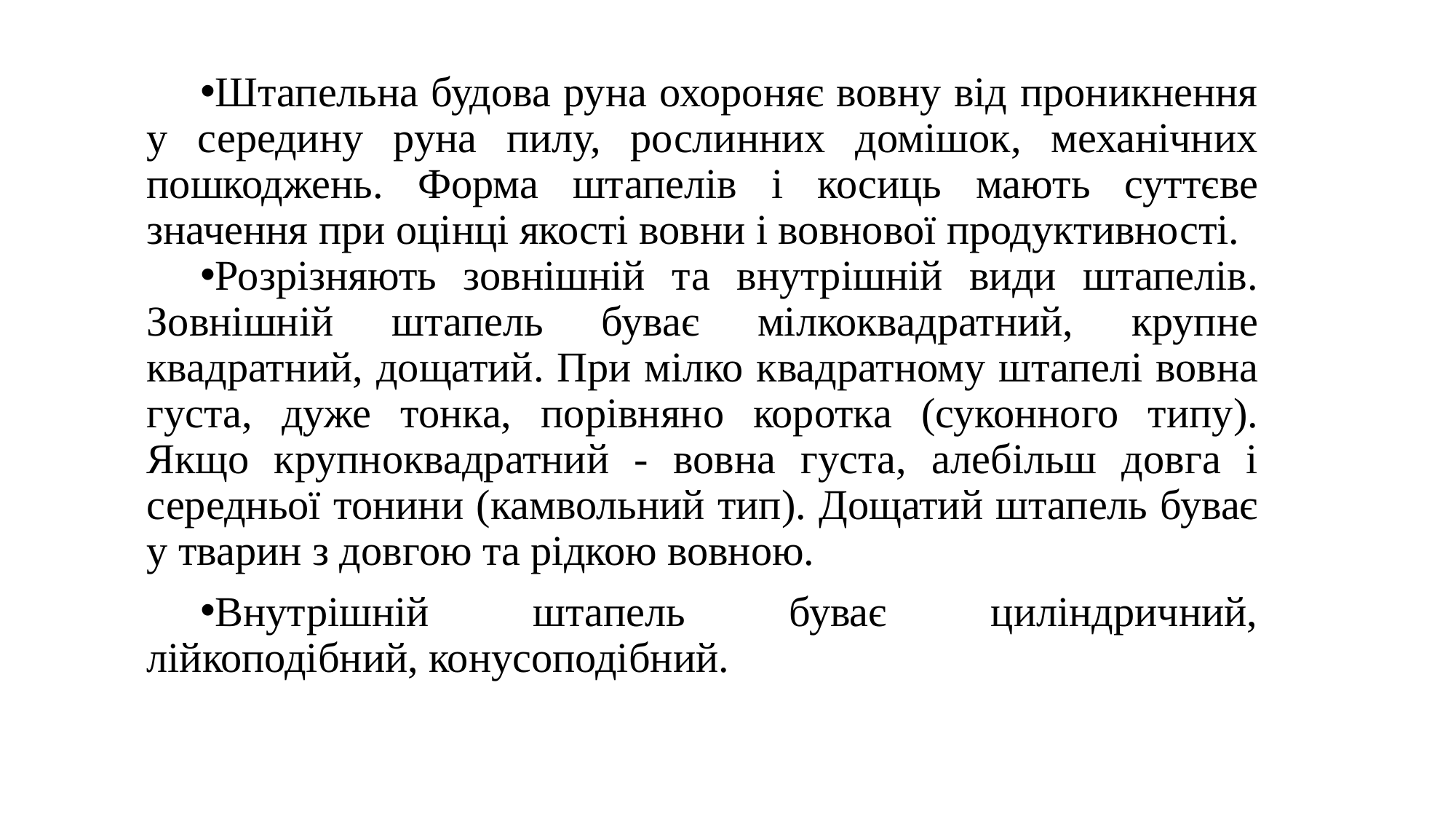

Штапельна будова руна охороняє вовну від проникнення у середину руна пилу, рослинних домішок, механічних пошкоджень. Форма штапелів і косиць мають суттєве значення при оцінці якості вовни і вовнової продуктивності.
Розрізняють зовнішній та внутрішній види штапелів. Зовнішній штапель буває мілкоквадратний, крупне квадратний, дощатий. При мілко квадратному штапелі вовна густа, дуже тонка, порівняно коротка (суконного типу). Якщо крупноквадратний - вовна густа, алебільш довга і середньої тонини (камвольний тип). Дощатий штапель буває у тварин з довгою та рідкою вовною.
Внутрішній штапель буває циліндричний, лійкоподібний, конусоподібний.